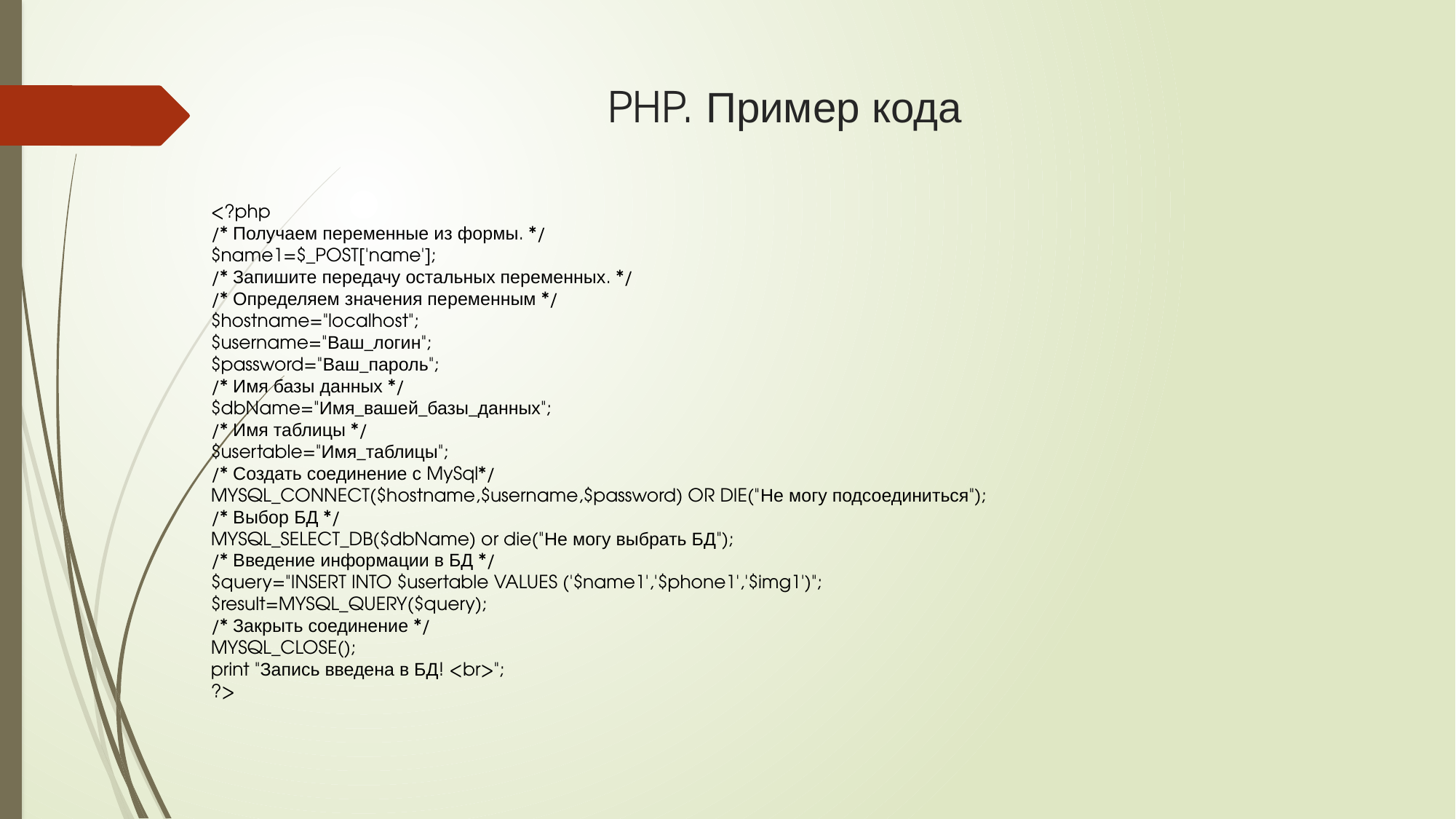

# PHP. Пример кода

<?php
/* Получаем переменные из формы. */
$name1=$_POST['name'];
/* Запишите передачу остальных переменных. */
/* Определяем значения переменным */
$hostname="localhost";
$username="Ваш_логин";
$password="Ваш_пароль";
/* Имя базы данных */
$dbName="Имя_вашей_базы_данных";
/* Имя таблицы */
$usertable="Имя_таблицы";
/* Создать соединение с MySql*/
MYSQL_CONNECT($hostname,$username,$password) OR DIE("Не могу подсоединиться");
/* Выбор БД */
MYSQL_SELECT_DB($dbName) or die("Не могу выбрать БД");
/* Введение информации в БД */
$query="INSERT INTO $usertable VALUES ('$name1','$phone1','$img1')";
$result=MYSQL_QUERY($query);
/* Закрыть соединение */
MYSQL_CLOSE();
print "Запись введена в БД! <br>";
?>